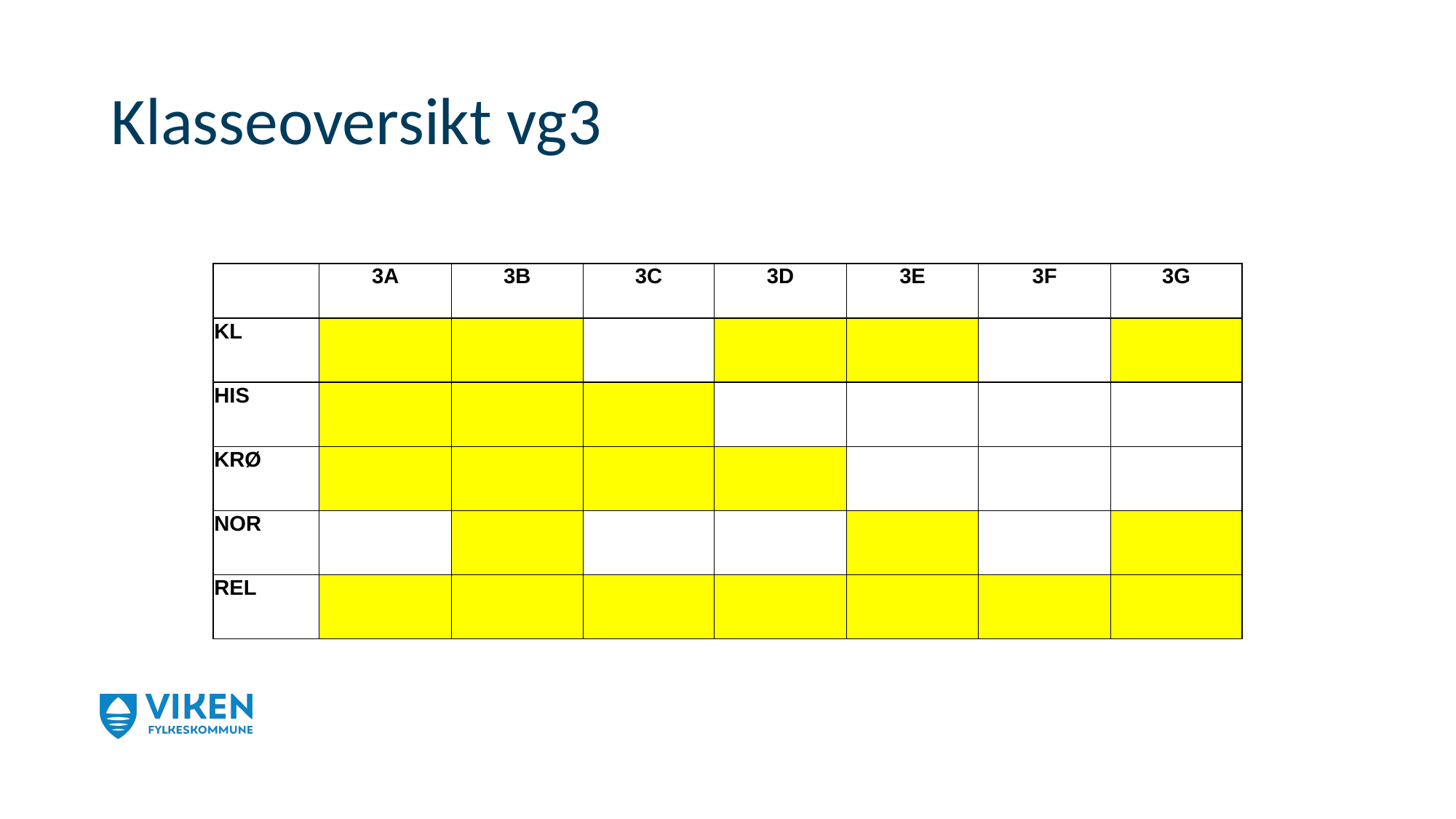

# Klasseoversikt vg3
|  | 3A | 3B | 3C | 3D | 3E | 3F | 3G |
| --- | --- | --- | --- | --- | --- | --- | --- |
| KL |  |  |  |  |  |  |  |
| HIS |  |  |  |  |  |  |  |
| KRØ |  |  |  |  |  |  |  |
| NOR |  |  |  |  |  |  |  |
| REL |  |  |  |  |  |  |  |